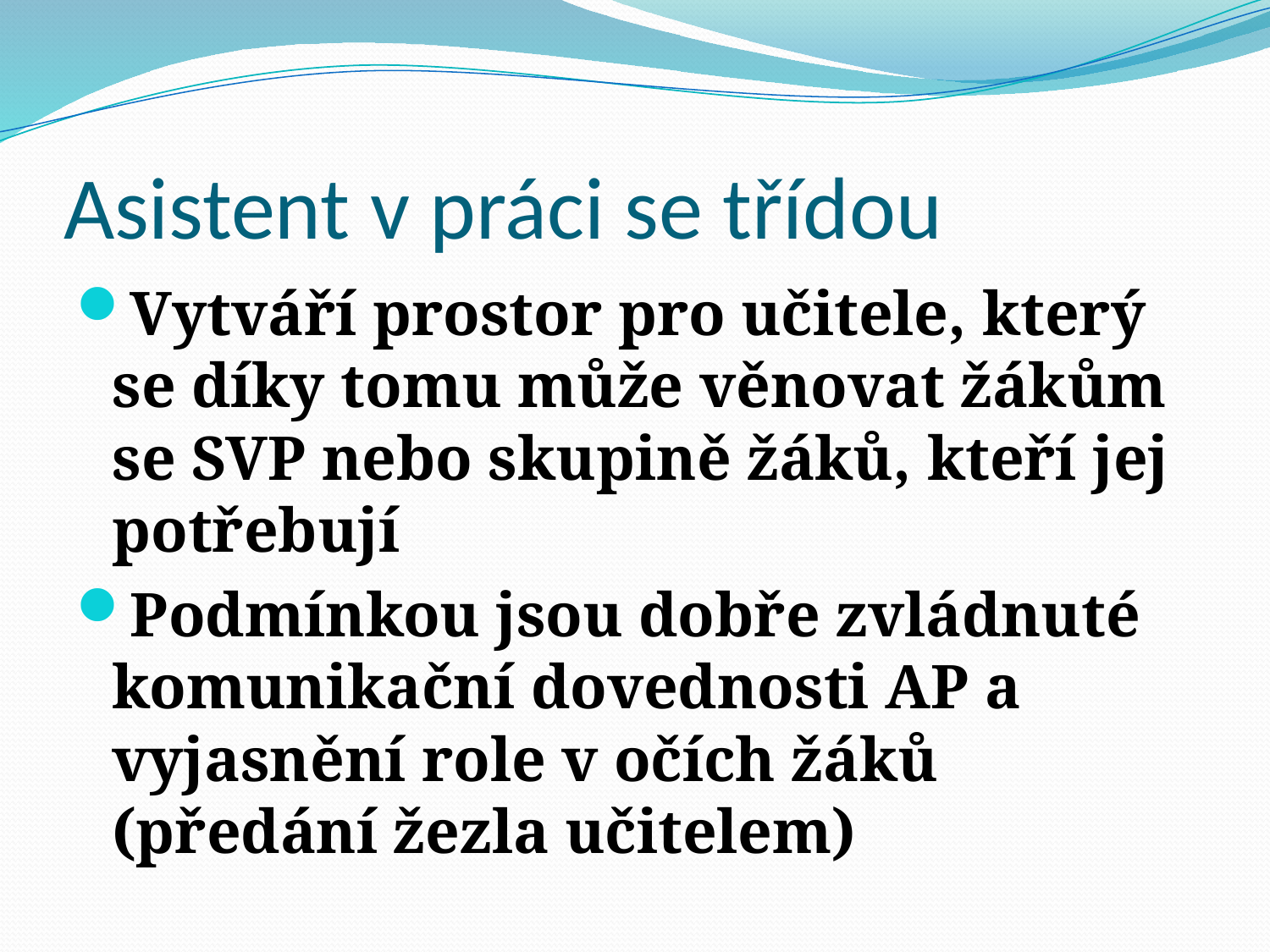

# Asistent v práci se třídou
Vytváří prostor pro učitele, který se díky tomu může věnovat žákům se SVP nebo skupině žáků, kteří jej potřebují
Podmínkou jsou dobře zvládnuté komunikační dovednosti AP a vyjasnění role v očích žáků (předání žezla učitelem)